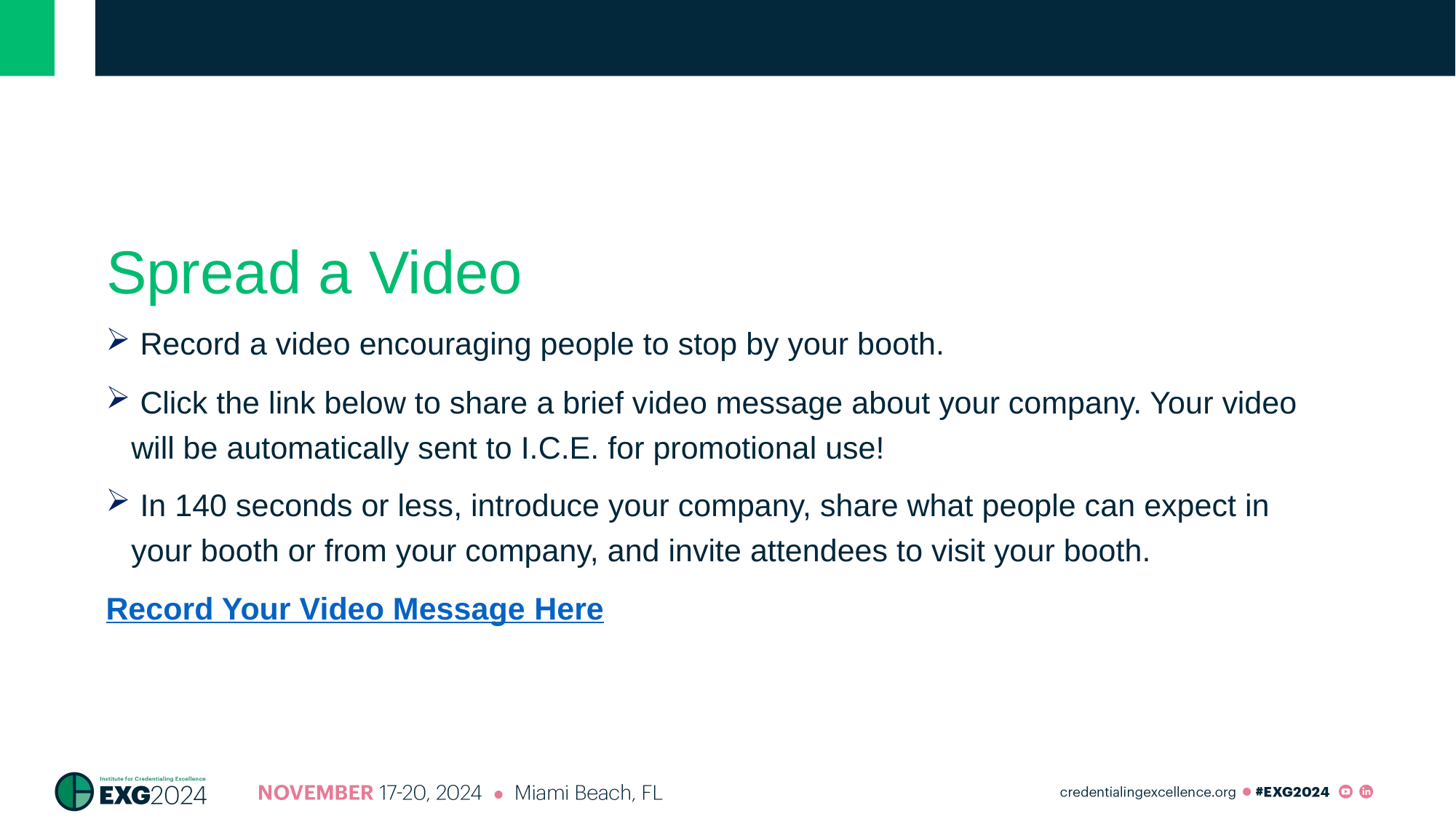

# Spread a Video
 Record a video encouraging people to stop by your booth.
 Click the link below to share a brief video message about your company. Your video will be automatically sent to I.C.E. for promotional use!
 In 140 seconds or less, introduce your company, share what people can expect in your booth or from your company, and invite attendees to visit your booth.
Record Your Video Message Here